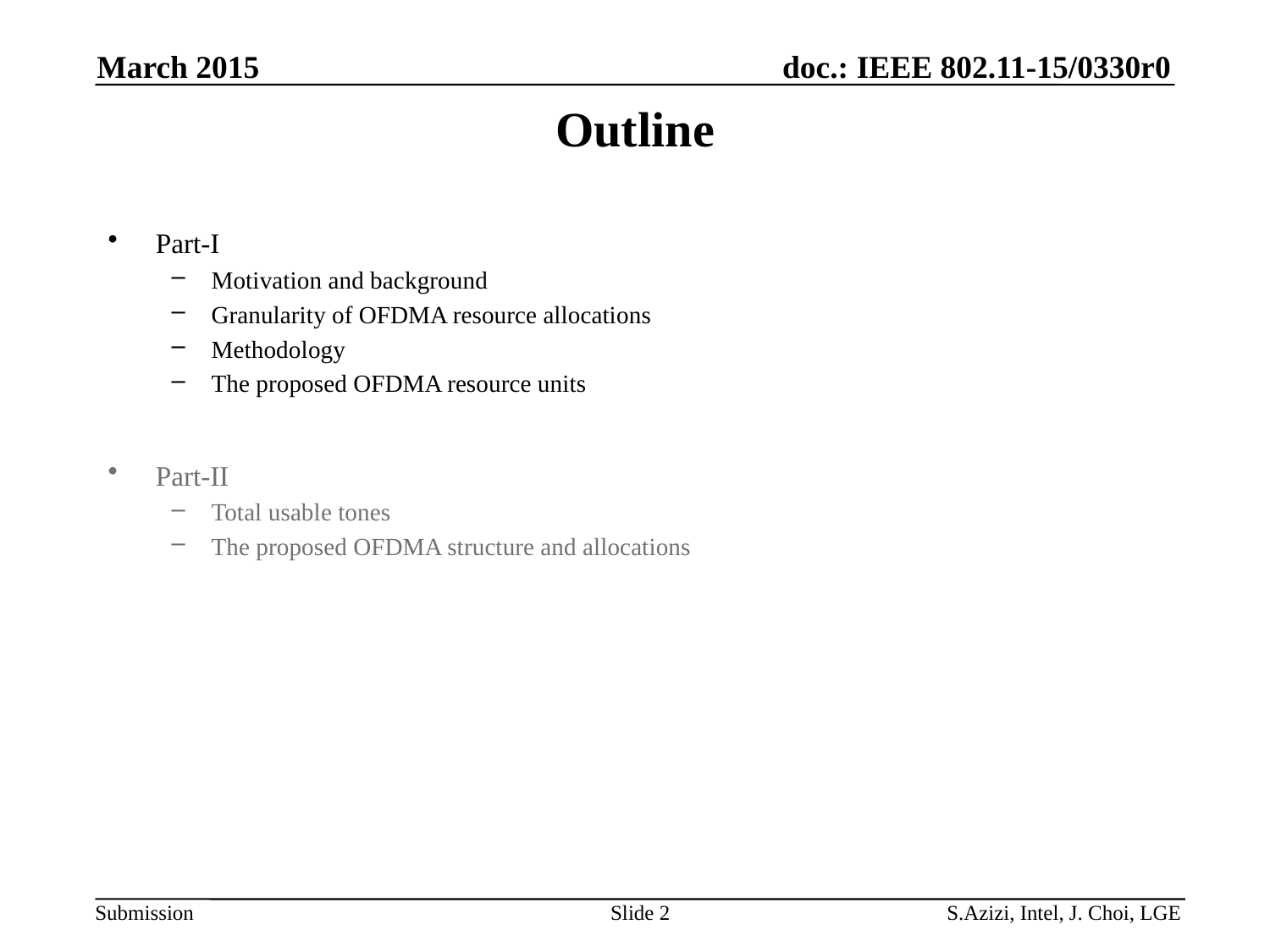

March 2015
# Outline

Part-I
Motivation and background
Granularity of OFDMA resource allocations
Methodology
The proposed OFDMA resource units

Part-II
Total usable tones
The proposed OFDMA structure and allocations

Slide 2
S.Azizi, Intel, J. Choi, LGE